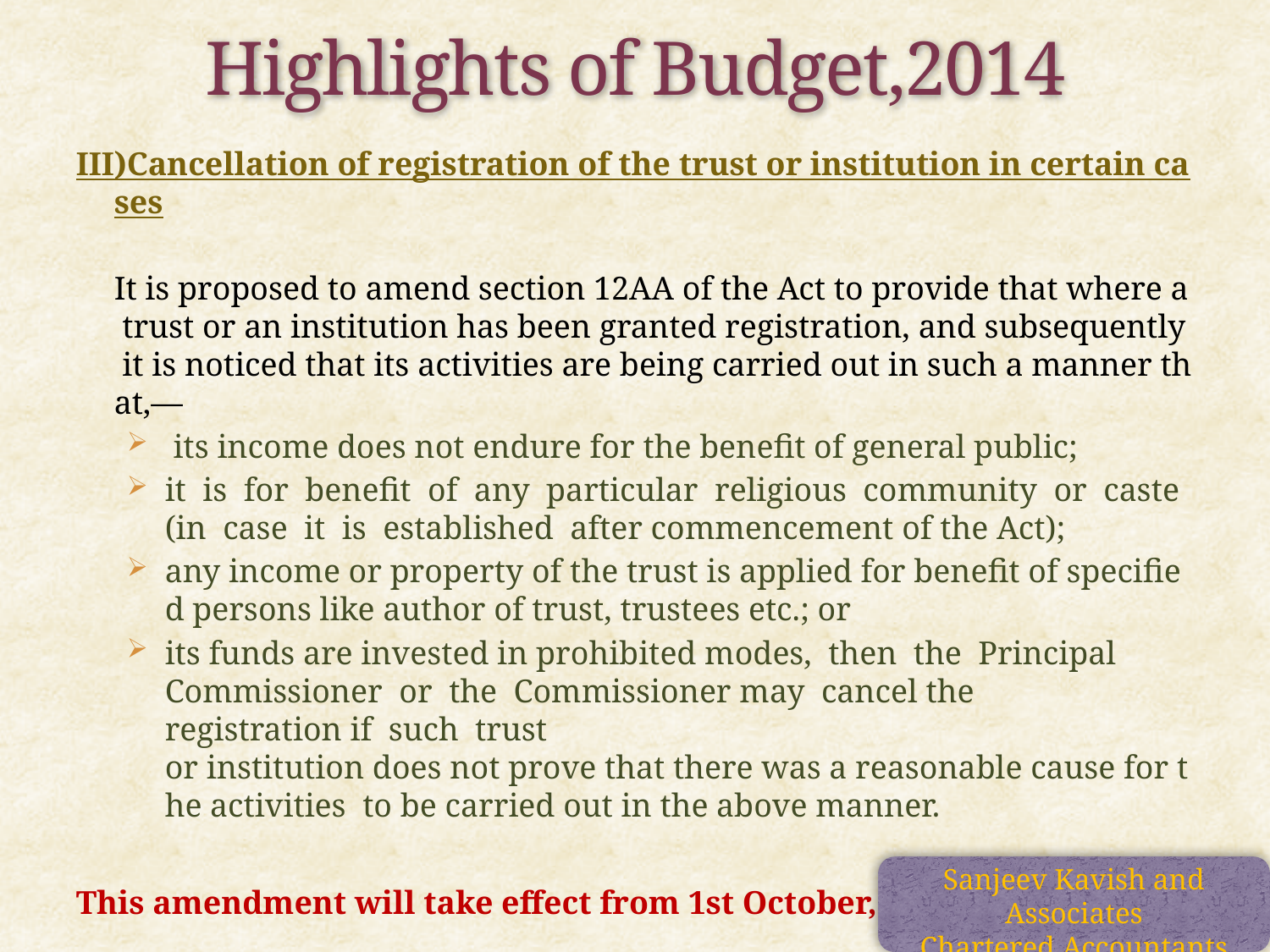

Highlights of Budget,2014
III)Cancellation of registration of the trust or institution in certain cases
 It is proposed to amend section 12AA of the Act to provide that where a trust or an institution has been granted registration, and subsequently it is noticed that its activities are being carried out in such a manner that,—
 its income does not endure for the benefit of general public;
it  is  for  benefit  of  any  particular  religious  community  or  caste  (in  case  it  is  established  after commencement of the Act);
any income or property of the trust is applied for benefit of specified persons like author of trust, trustees etc.; or
its funds are invested in prohibited modes,  then  the  Principal  Commissioner  or  the  Commissioner may  cancel the  registration if  such  trust  or institution does not prove that there was a reasonable cause for the activities  to be carried out in the above manner.

This amendment will take effect from 1st October, 2014.

Sanjeev Kavish and Associates
Chartered Accountants